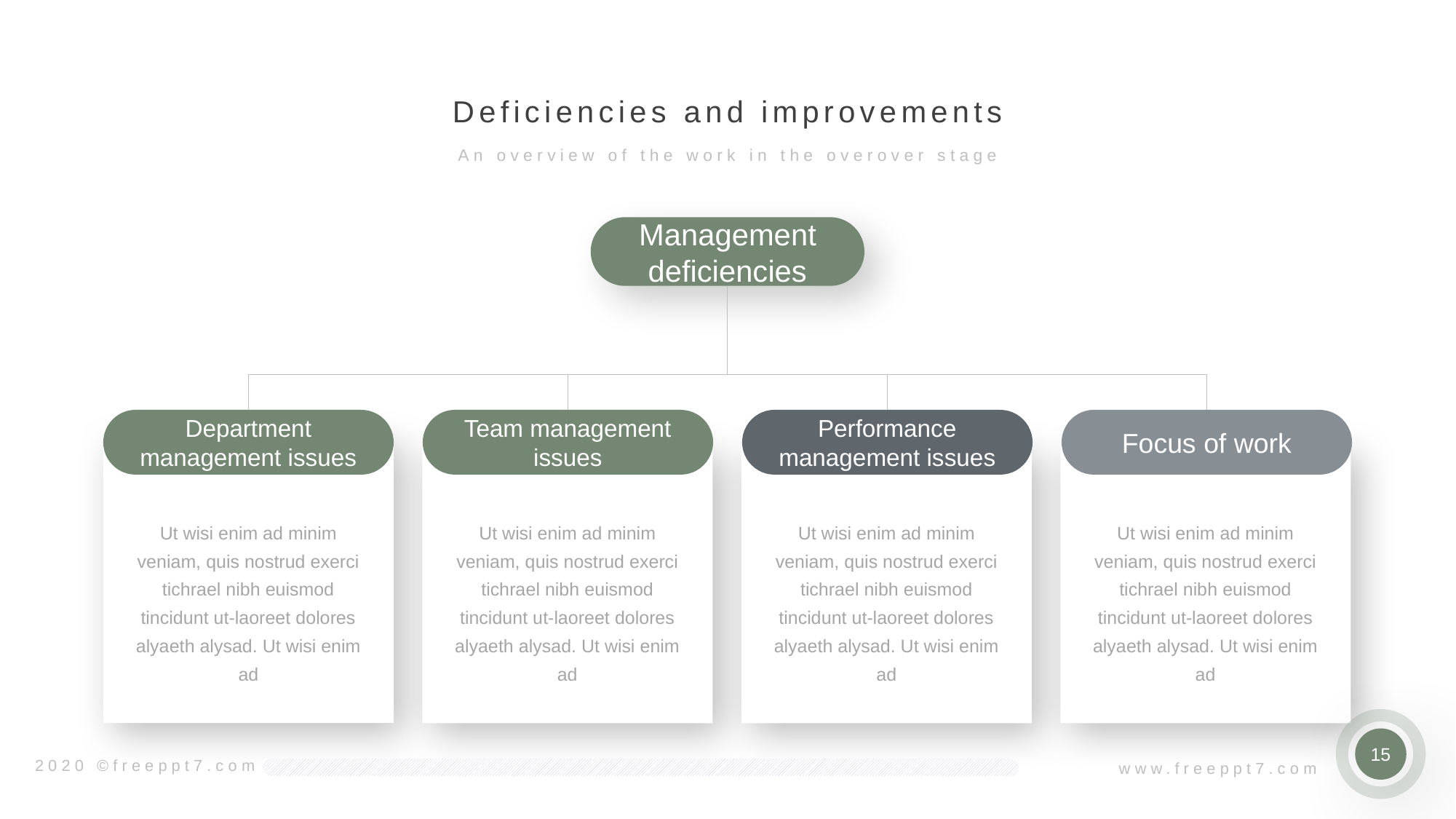

Deficiencies and improvements
An overview of the work in the overover stage
Management deficiencies
Department management issues
Team management issues
Performance management issues
Focus of work

Ut wisi enim ad minim veniam, quis nostrud exerci tichrael nibh euismod tincidunt ut-laoreet dolores alyaeth alysad. Ut wisi enim ad
Ut wisi enim ad minim veniam, quis nostrud exerci tichrael nibh euismod tincidunt ut-laoreet dolores alyaeth alysad. Ut wisi enim ad
Ut wisi enim ad minim veniam, quis nostrud exerci tichrael nibh euismod tincidunt ut-laoreet dolores alyaeth alysad. Ut wisi enim ad
Ut wisi enim ad minim veniam, quis nostrud exerci tichrael nibh euismod tincidunt ut-laoreet dolores alyaeth alysad. Ut wisi enim ad

15
2020 ©freeppt7.com
www.freeppt7.com